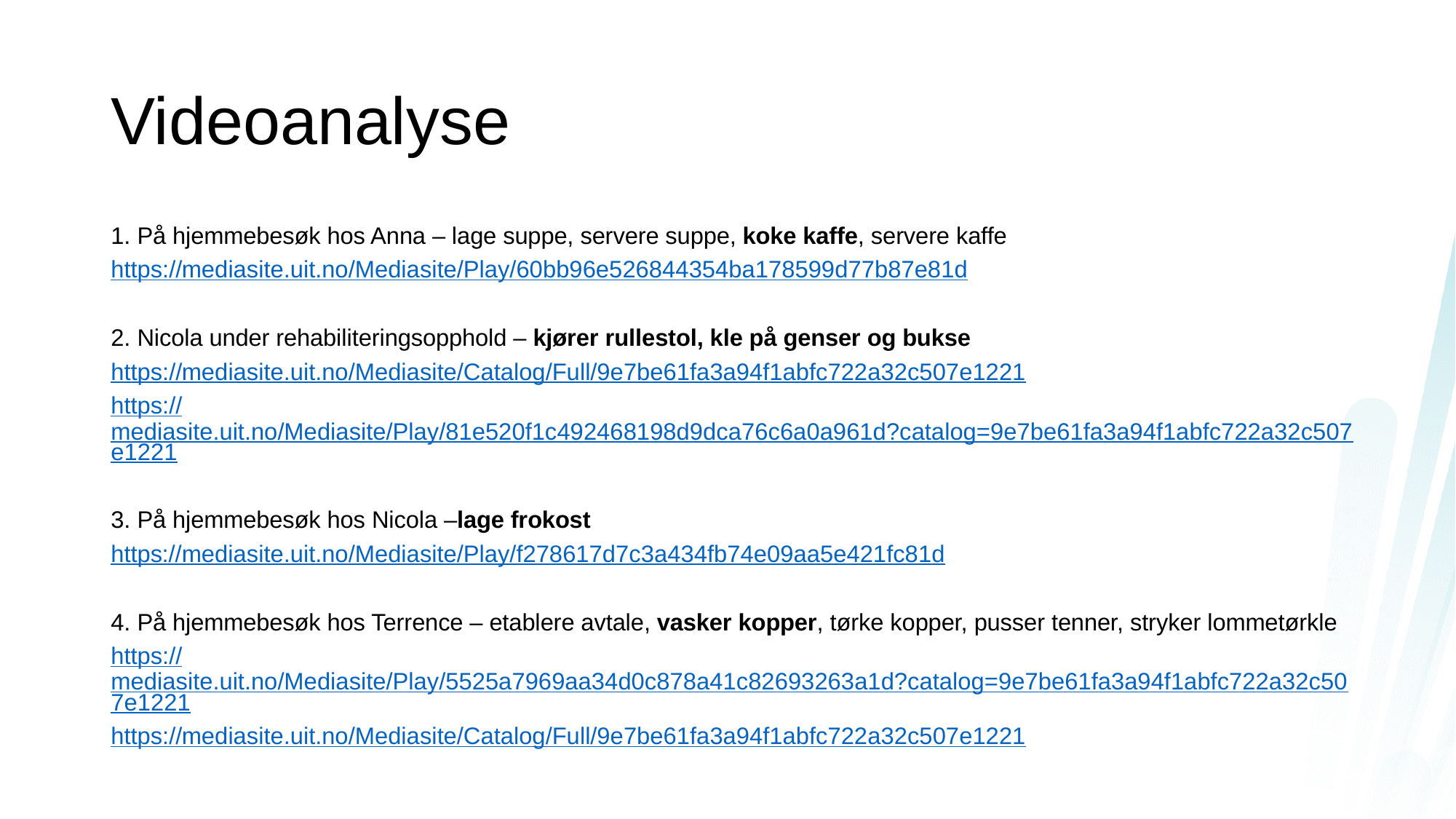

# Videoanalyse
1. På hjemmebesøk hos Anna – lage suppe, servere suppe, koke kaffe, servere kaffe
https://mediasite.uit.no/Mediasite/Play/60bb96e526844354ba178599d77b87e81d

2. Nicola under rehabiliteringsopphold – kjører rullestol, kle på genser og bukse
https://mediasite.uit.no/Mediasite/Catalog/Full/9e7be61fa3a94f1abfc722a32c507e1221
https://mediasite.uit.no/Mediasite/Play/81e520f1c492468198d9dca76c6a0a961d?catalog=9e7be61fa3a94f1abfc722a32c507e1221

3. På hjemmebesøk hos Nicola –lage frokost
https://mediasite.uit.no/Mediasite/Play/f278617d7c3a434fb74e09aa5e421fc81d

4. På hjemmebesøk hos Terrence – etablere avtale, vasker kopper, tørke kopper, pusser tenner, stryker lommetørkle
https://mediasite.uit.no/Mediasite/Play/5525a7969aa34d0c878a41c82693263a1d?catalog=9e7be61fa3a94f1abfc722a32c507e1221
https://mediasite.uit.no/Mediasite/Catalog/Full/9e7be61fa3a94f1abfc722a32c507e1221